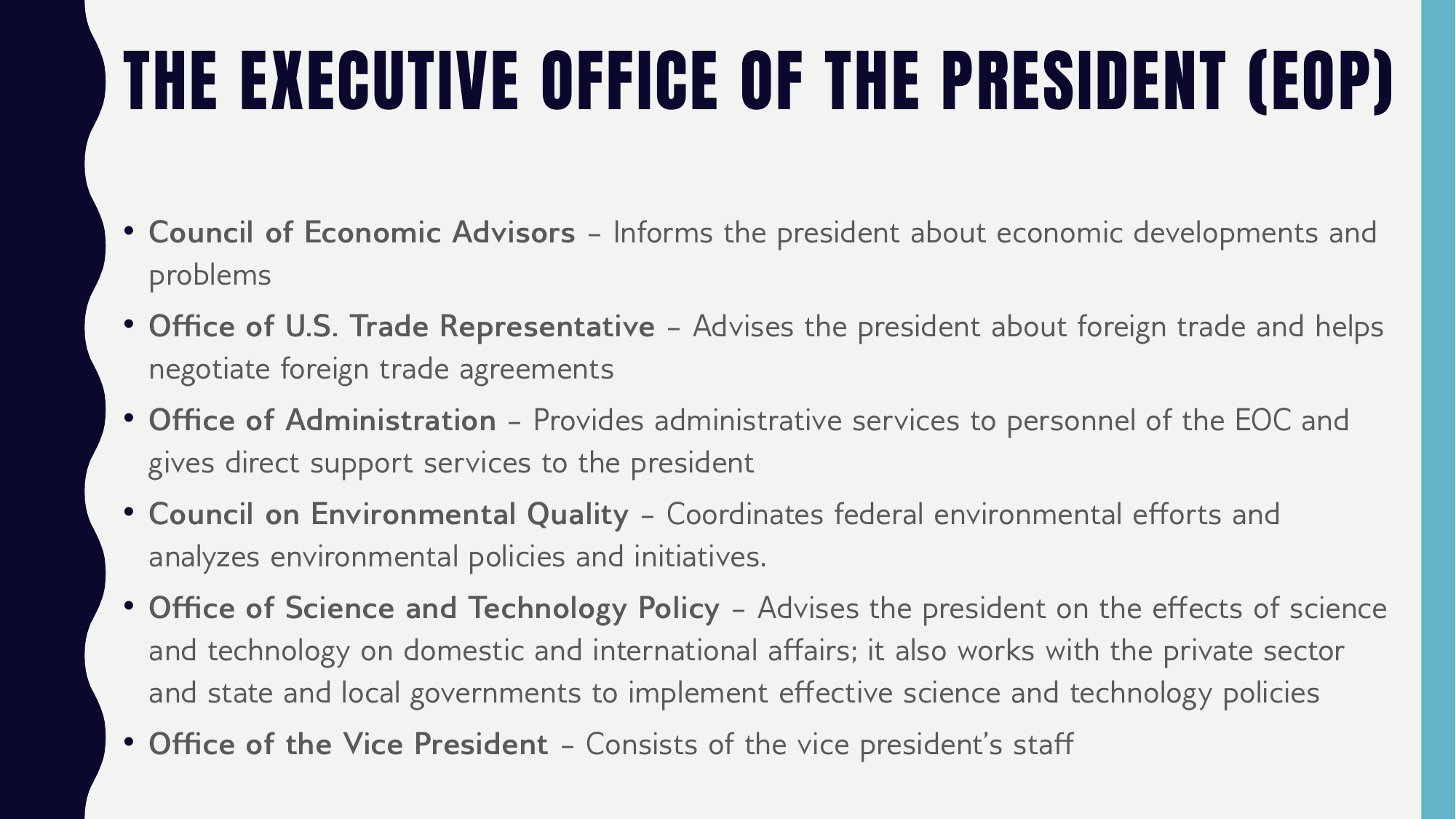

# The Executive Office of the President (EOP)
Council of Economic Advisors – Informs the president about economic developments and problems
Office of U.S. Trade Representative – Advises the president about foreign trade and helps negotiate foreign trade agreements
Office of Administration – Provides administrative services to personnel of the EOC and gives direct support services to the president
Council on Environmental Quality – Coordinates federal environmental efforts and analyzes environmental policies and initiatives.
Office of Science and Technology Policy – Advises the president on the effects of science and technology on domestic and international affairs; it also works with the private sector and state and local governments to implement effective science and technology policies
Office of the Vice President – Consists of the vice president’s staff